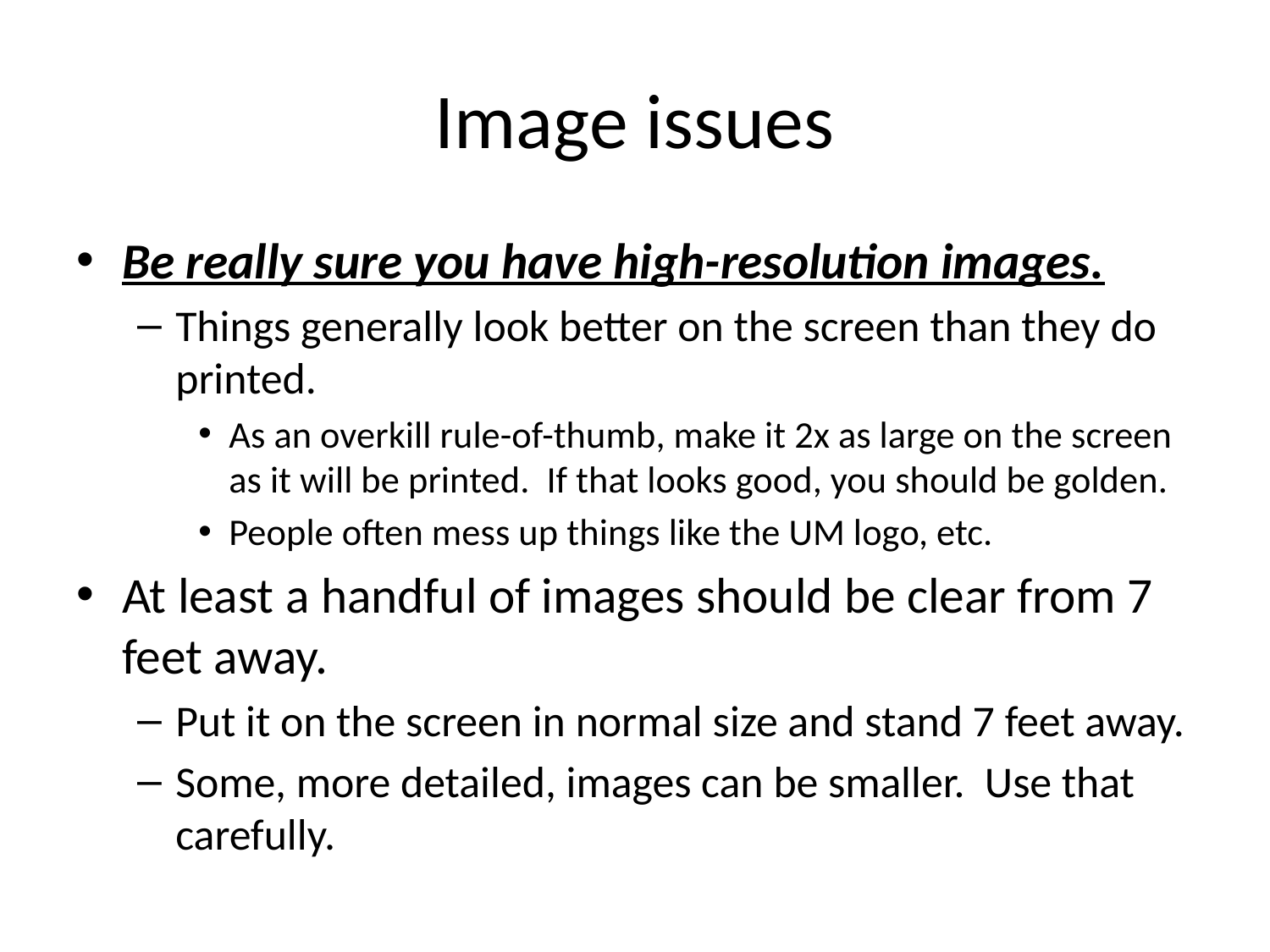

# Image issues
Be really sure you have high-resolution images.
Things generally look better on the screen than they do printed.
As an overkill rule-of-thumb, make it 2x as large on the screen as it will be printed.  If that looks good, you should be golden.
People often mess up things like the UM logo, etc.
At least a handful of images should be clear from 7 feet away.
Put it on the screen in normal size and stand 7 feet away.
Some, more detailed, images can be smaller.  Use that carefully.